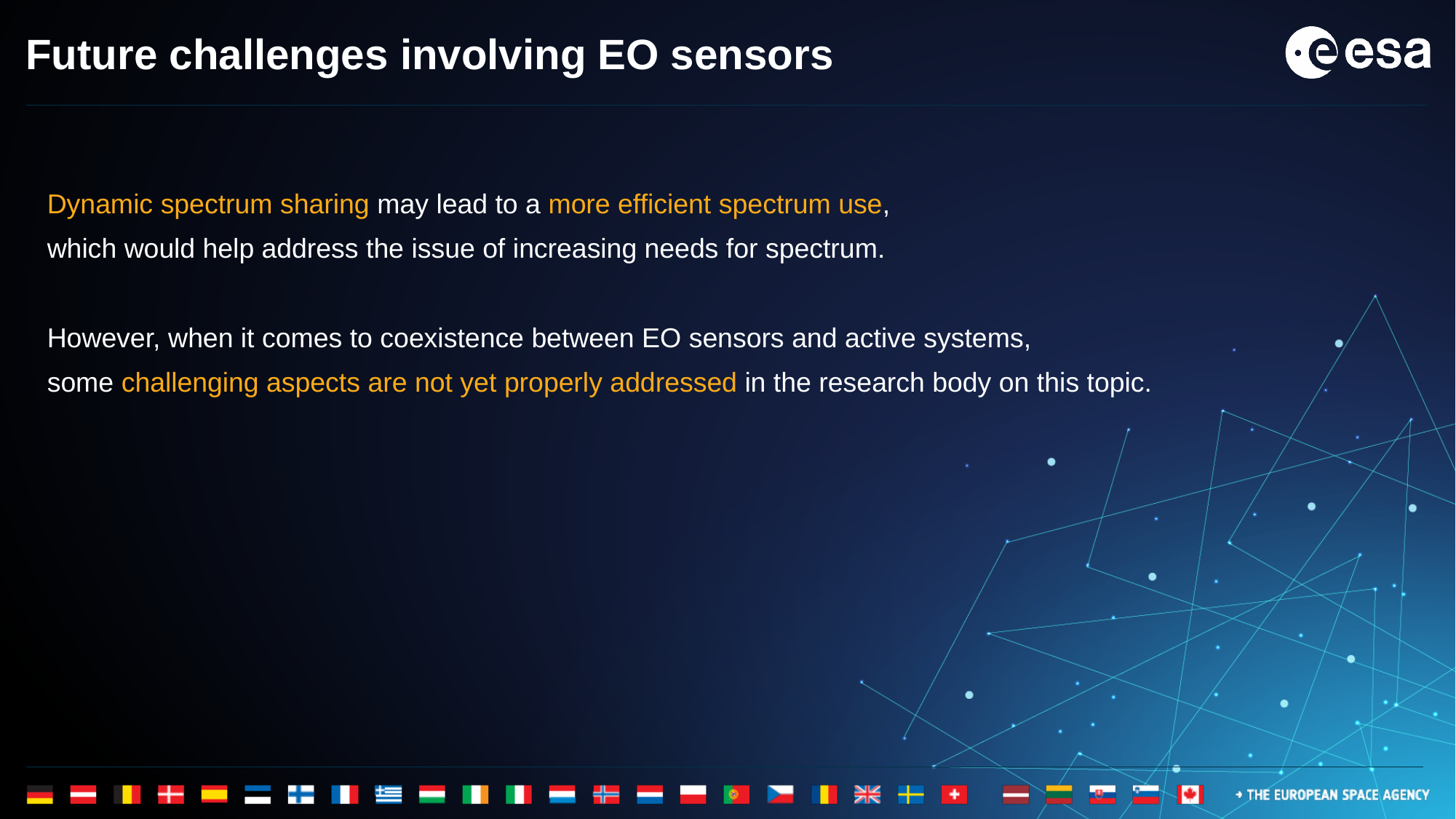

# Future challenges involving EO sensors
Dynamic spectrum sharing may lead to a more efficient spectrum use,
which would help address the issue of increasing needs for spectrum.

However, when it comes to coexistence between EO sensors and active systems,
some challenging aspects are not yet properly addressed in the research body on this topic.